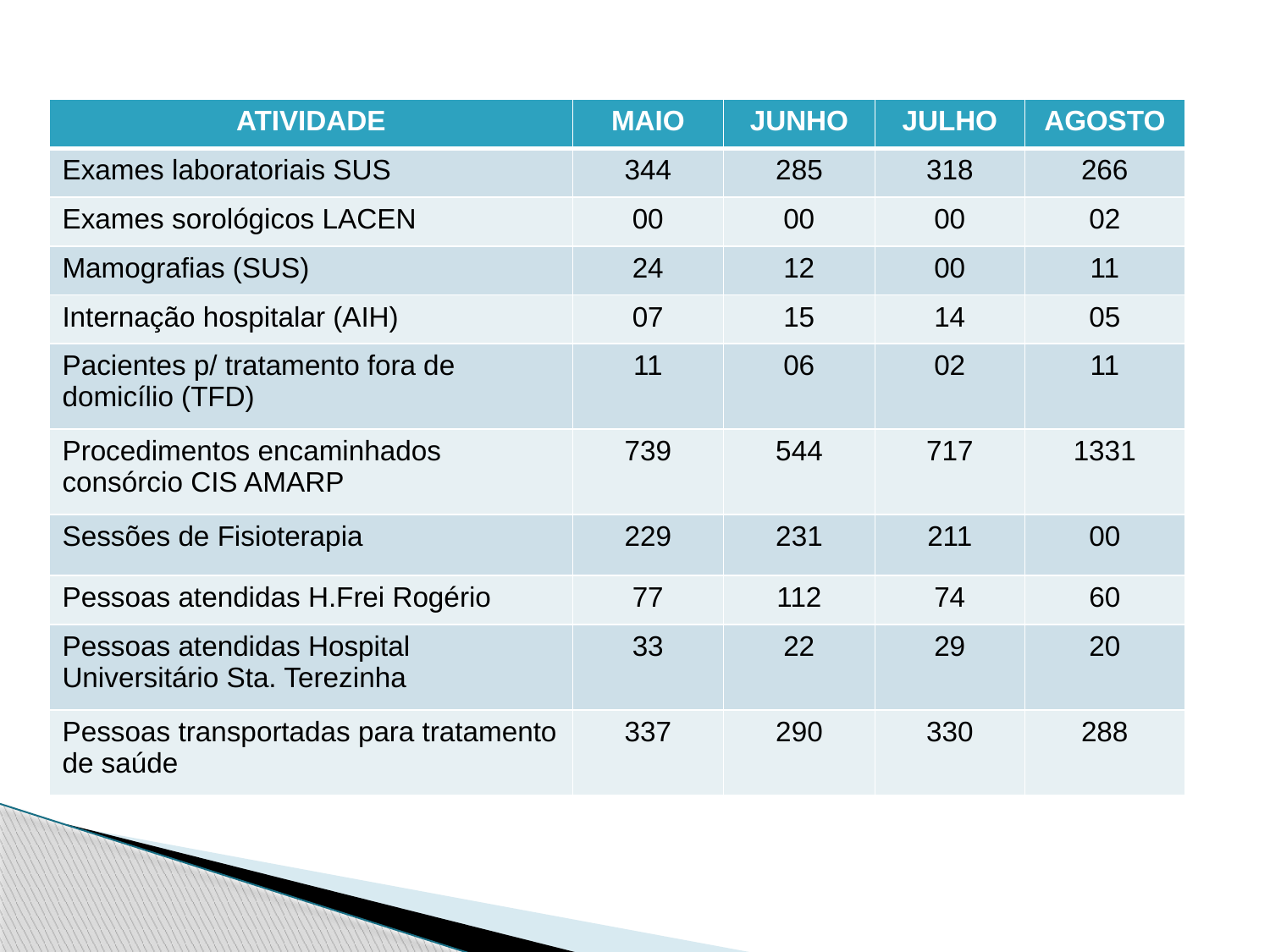

| ATIVIDADE | MAIO | JUNHO | JULHO | AGOSTO |
| --- | --- | --- | --- | --- |
| Exames laboratoriais SUS | 344 | 285 | 318 | 266 |
| Exames sorológicos LACEN | 00 | 00 | 00 | 02 |
| Mamografias (SUS) | 24 | 12 | 00 | 11 |
| Internação hospitalar (AIH) | 07 | 15 | 14 | 05 |
| Pacientes p/ tratamento fora de domicílio (TFD) | 11 | 06 | 02 | 11 |
| Procedimentos encaminhados consórcio CIS AMARP | 739 | 544 | 717 | 1331 |
| Sessões de Fisioterapia | 229 | 231 | 211 | 00 |
| Pessoas atendidas H.Frei Rogério | 77 | 112 | 74 | 60 |
| Pessoas atendidas Hospital Universitário Sta. Terezinha | 33 | 22 | 29 | 20 |
| Pessoas transportadas para tratamento de saúde | 337 | 290 | 330 | 288 |